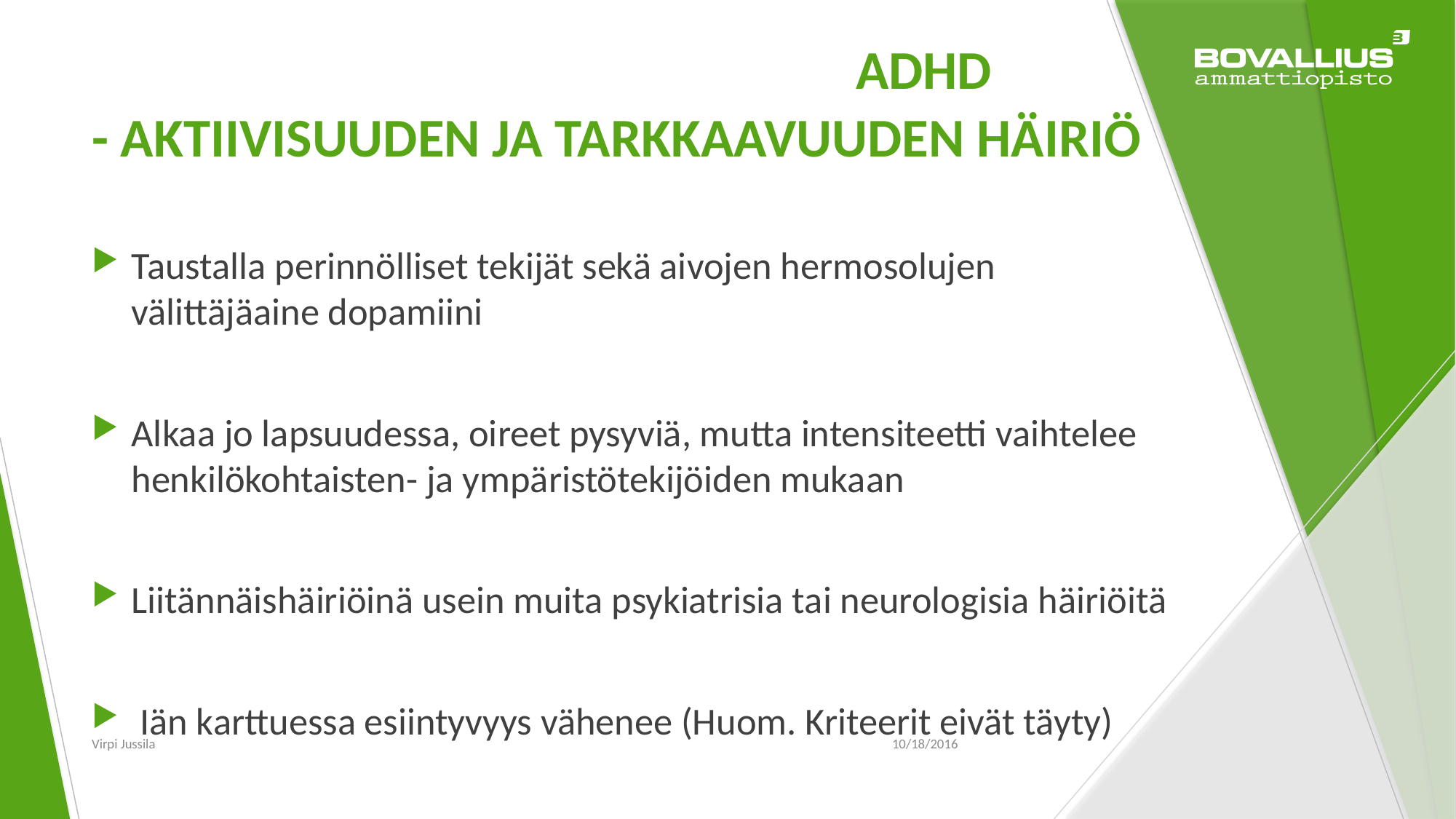

# ADHD - AKTIIVISUUDEN JA TARKKAAVUUDEN HÄIRIÖ

Taustalla perinnölliset tekijät sekä aivojen hermosolujen välittäjäaine dopamiini

Alkaa jo lapsuudessa, oireet pysyviä, mutta intensiteetti vaihtelee henkilökohtaisten- ja ympäristötekijöiden mukaan

Liitännäishäiriöinä usein muita psykiatrisia tai neurologisia häiriöitä

 Iän karttuessa esiintyvyys vähenee (Huom. Kriteerit eivät täyty)

Virpi Jussila
10/18/2016